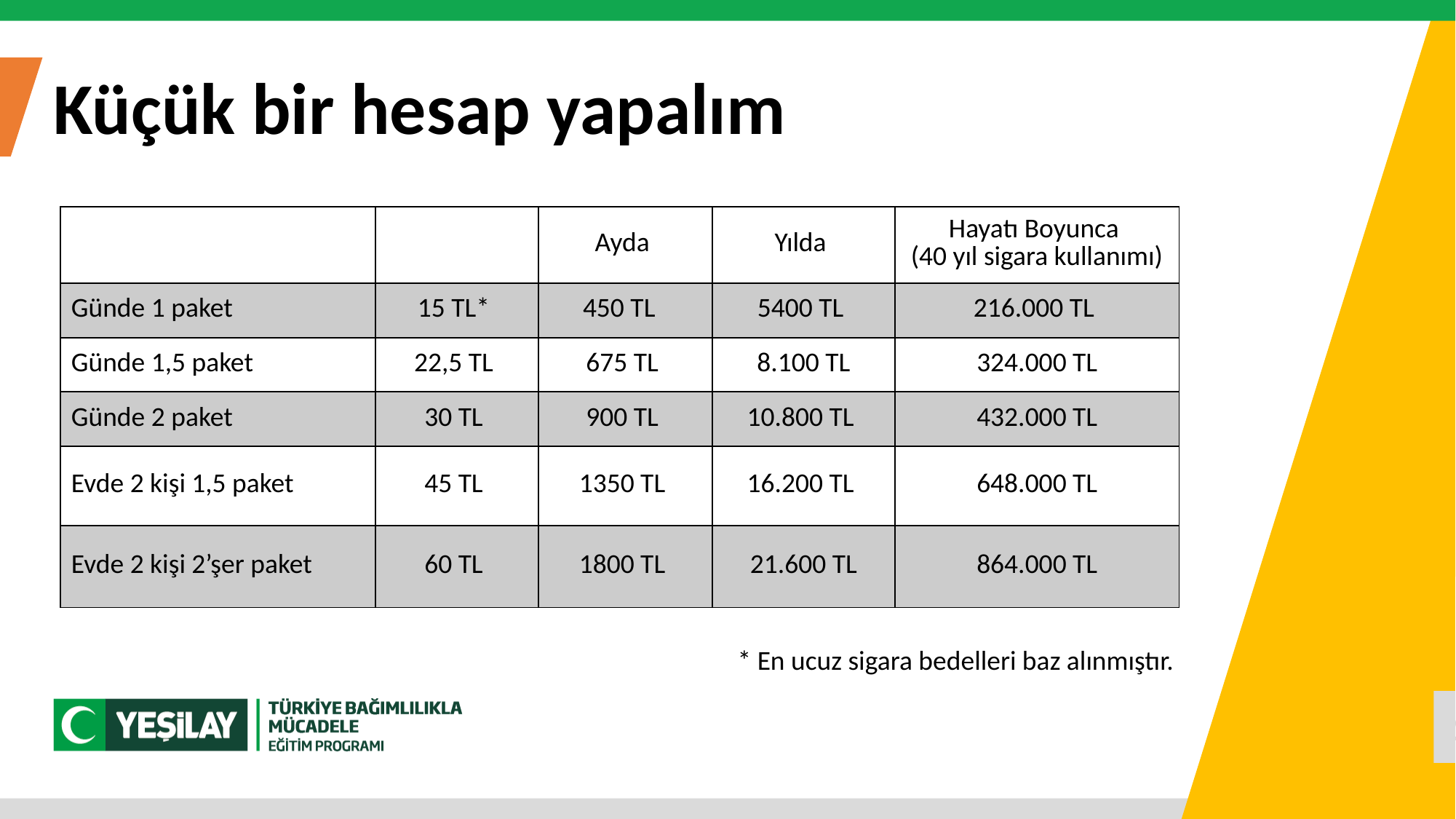

Küçük bir hesap yapalım

|  |  | Ayda | Yılda | Hayatı Boyunca (40 yıl sigara kullanımı) |
| --- | --- | --- | --- | --- |
| Günde 1 paket | 15 TL\* | 450 TL | 5400 TL | 216.000 TL |
| Günde 1,5 paket | 22,5 TL | 675 TL | 8.100 TL | 324.000 TL |
| Günde 2 paket | 30 TL | 900 TL | 10.800 TL | 432.000 TL |
| Evde 2 kişi 1,5 paket | 45 TL | 1350 TL | 16.200 TL | 648.000 TL |
| Evde 2 kişi 2’şer paket | 60 TL | 1800 TL | 21.600 TL | 864.000 TL |
* En ucuz sigara bedelleri baz alınmıştır.